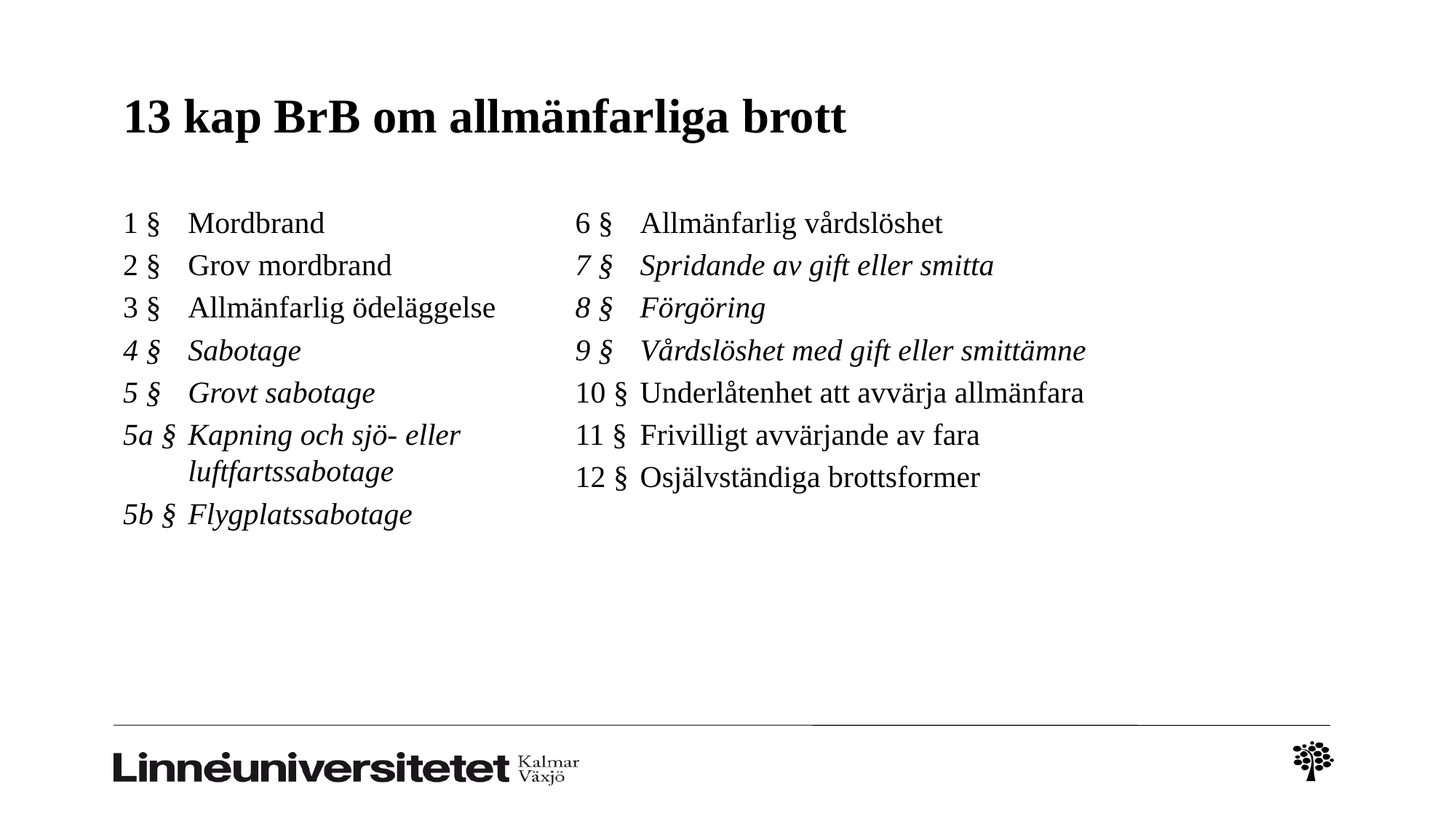

# 13 kap BrB om allmänfarliga brott
1 §	Mordbrand
2 § 	Grov mordbrand
3 § 	Allmänfarlig ödeläggelse
4 § 	Sabotage
5 § 	Grovt sabotage
5a §	Kapning och sjö- eller luftfartssabotage
5b § 	Flygplatssabotage
6 § 	Allmänfarlig vårdslöshet
7 § 	Spridande av gift eller smitta
8 § 	Förgöring
9 § 	Vårdslöshet med gift eller smittämne
10 § 	Underlåtenhet att avvärja allmänfara
11 § 	Frivilligt avvärjande av fara
12 §	Osjälvständiga brottsformer